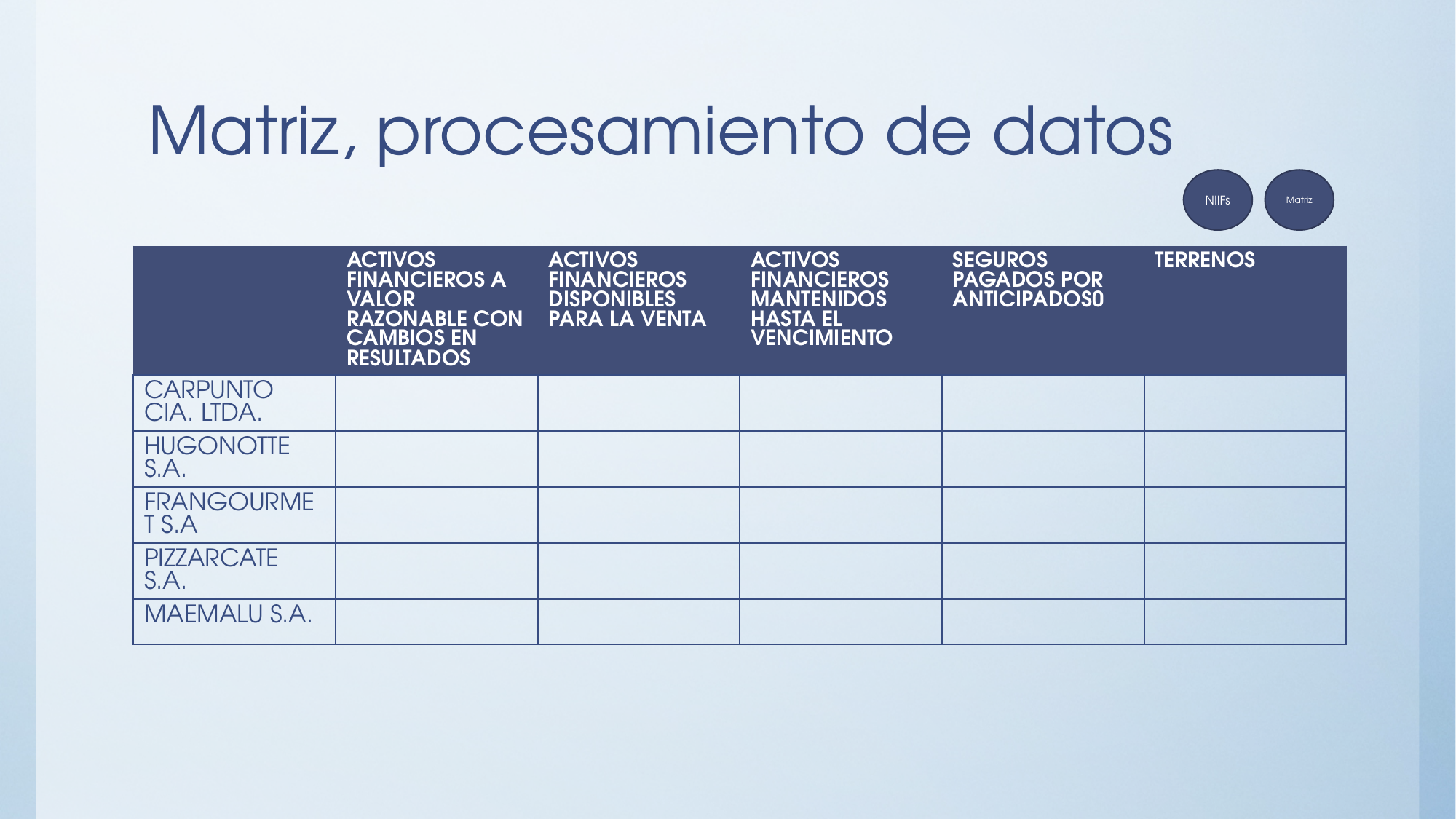

# Matriz, procesamiento de datos
NIIFs
Matriz
|  | ACTIVOS FINANCIEROS A VALOR RAZONABLE CON CAMBIOS EN RESULTADOS | ACTIVOS FINANCIEROS DISPONIBLES PARA LA VENTA | ACTIVOS FINANCIEROS MANTENIDOS HASTA EL VENCIMIENTO | SEGUROS PAGADOS POR ANTICIPADOS0 | TERRENOS |
| --- | --- | --- | --- | --- | --- |
| CARPUNTO CIA. LTDA. |  |  |  |  |  |
| HUGONOTTE S.A. |  |  |  |  |  |
| FRANGOURMET S.A |  |  |  |  |  |
| PIZZARCATE S.A. |  |  |  |  |  |
| MAEMALU S.A. |  |  |  |  |  |